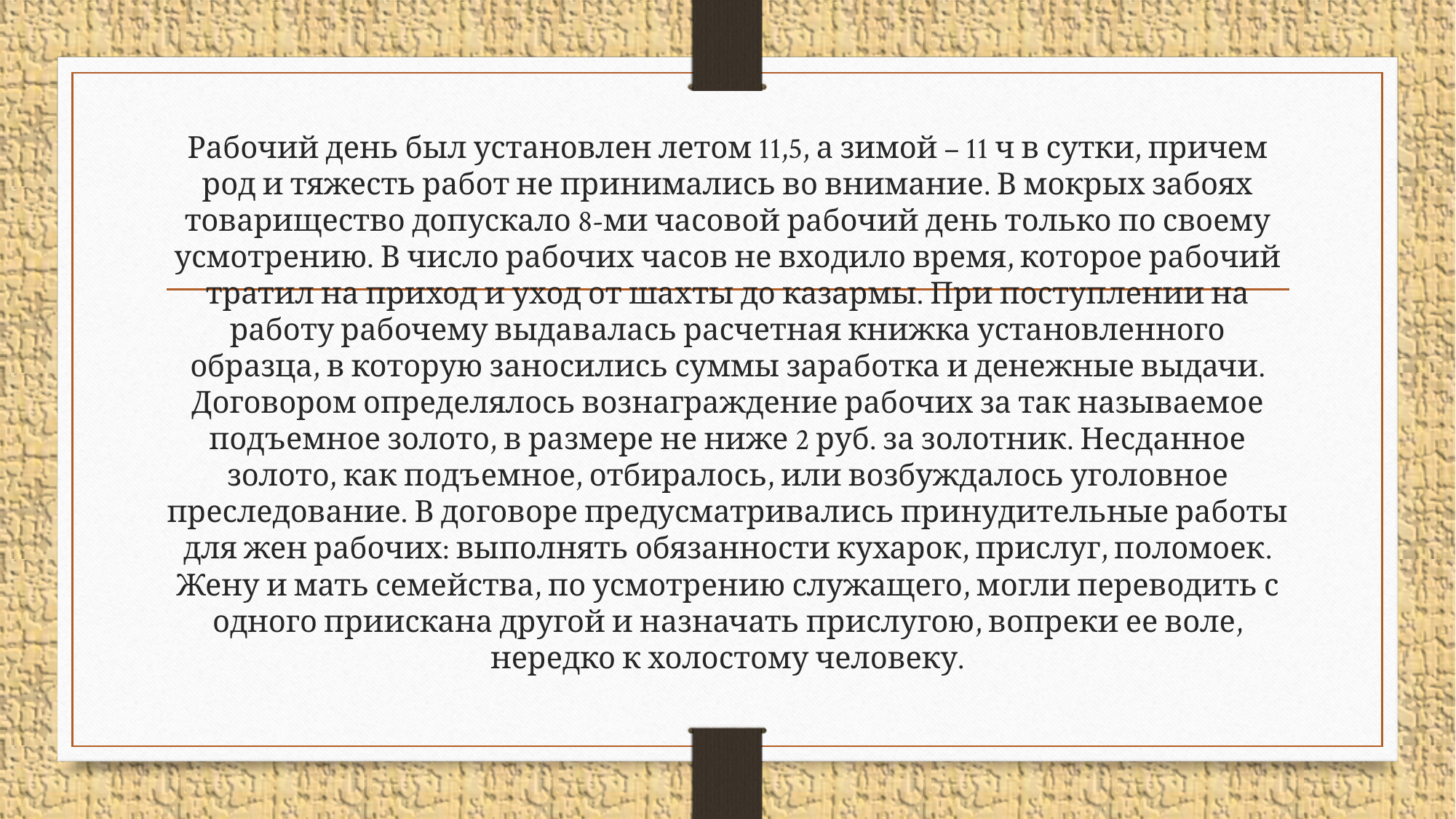

# Рабочий день был установлен летом 11,5, а зимой – 11 ч в сутки, причем род и тяжесть работ не принимались во внимание. В мокрых забоях товарищество допускало 8-ми часовой рабочий день только по своему усмотрению. В число рабочих часов не входило время, которое рабочий тратил на приход и уход от шахты до казармы. При поступлении на работу рабочему выдавалась расчетная книжка установленного образца, в которую заносились суммы заработка и денежные выдачи. Договором определялось вознаграждение рабочих за так называемое подъемное золото, в размере не ниже 2 руб. за золотник. Несданное золото, как подъемное, отбиралось, или возбуждалось уголовное преследование. В договоре предусматривались принудительные работы для жен рабочих: выполнять обязанности кухарок, прислуг, поломоек. Жену и мать семейства, по усмотрению служащего, могли переводить с одного приискана другой и назначать прислугою, вопреки ее воле, нередко к холостому человеку.